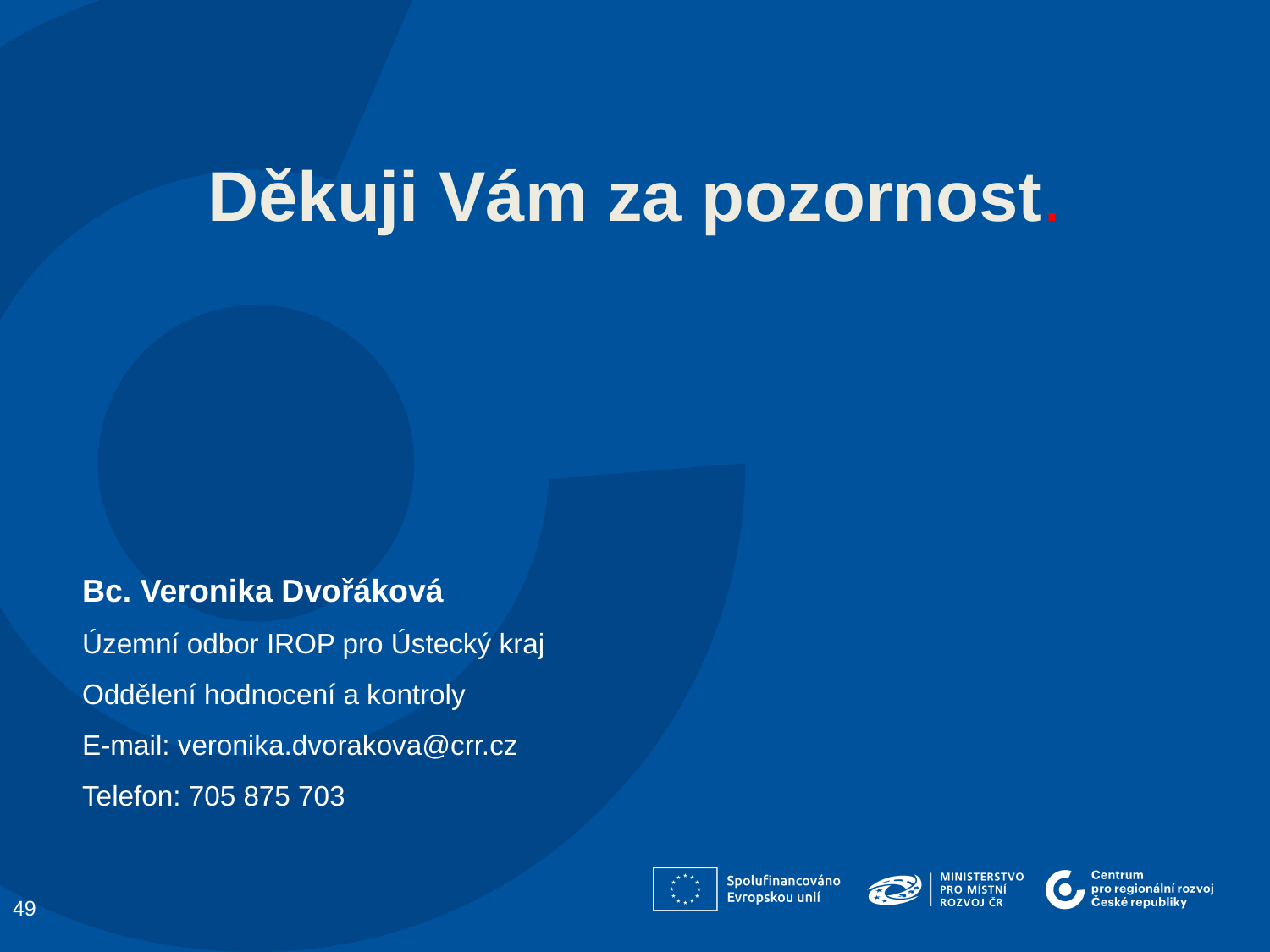

Děkuji Vám za pozornost.
Bc. Veronika Dvořáková
Územní odbor IROP pro Ústecký kraj
Oddělení hodnocení a kontroly
E-mail: veronika.dvorakova@crr.cz
Telefon: 705 875 703
49